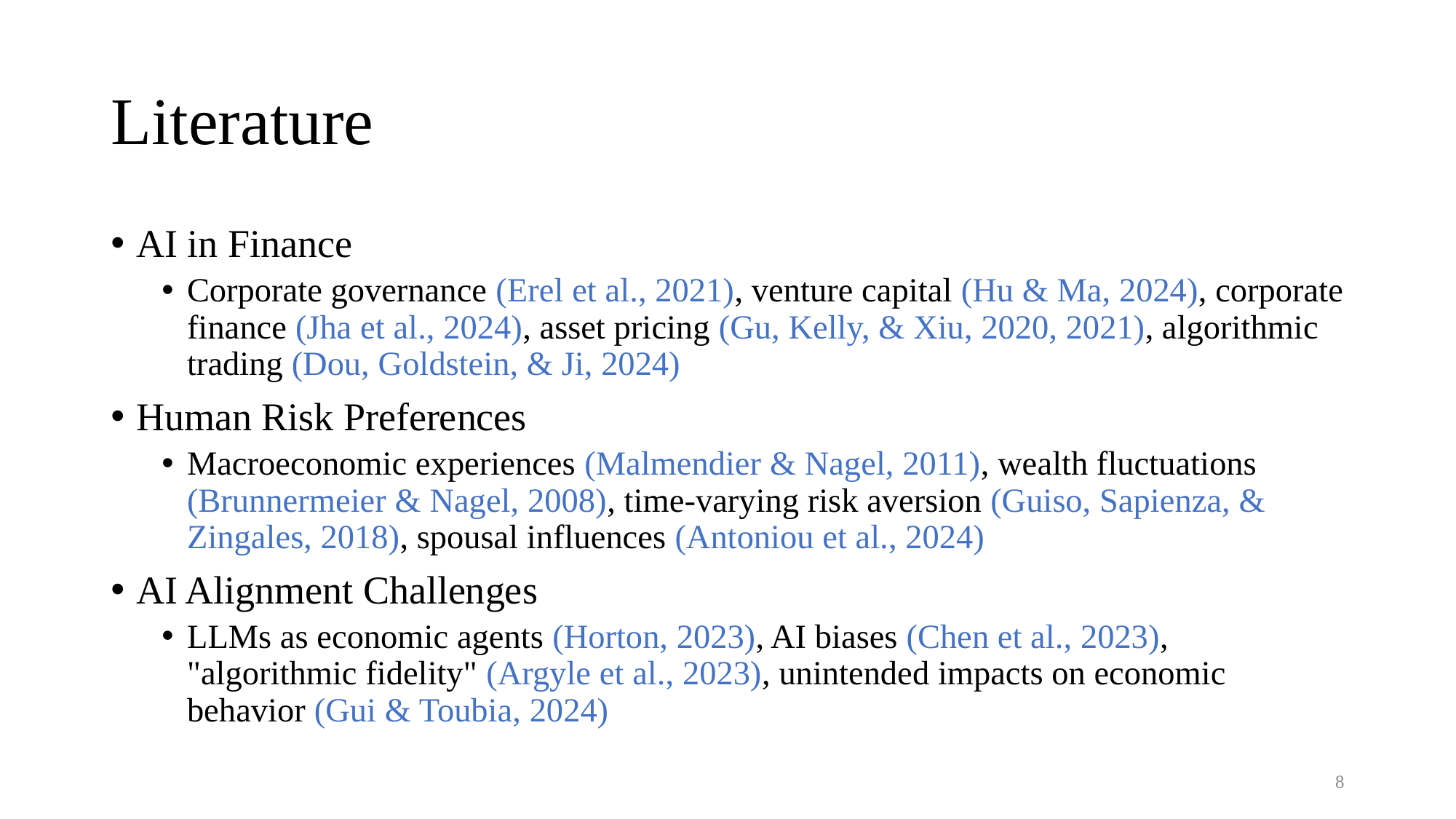

# Literature
AI in Finance
Corporate governance (Erel et al., 2021), venture capital (Hu & Ma, 2024), corporate finance (Jha et al., 2024), asset pricing (Gu, Kelly, & Xiu, 2020, 2021), algorithmic trading (Dou, Goldstein, & Ji, 2024)
Human Risk Preferences
Macroeconomic experiences (Malmendier & Nagel, 2011), wealth fluctuations (Brunnermeier & Nagel, 2008), time-varying risk aversion (Guiso, Sapienza, & Zingales, 2018), spousal influences (Antoniou et al., 2024)
AI Alignment Challenges
LLMs as economic agents (Horton, 2023), AI biases (Chen et al., 2023), "algorithmic fidelity" (Argyle et al., 2023), unintended impacts on economic behavior (Gui & Toubia, 2024)
8